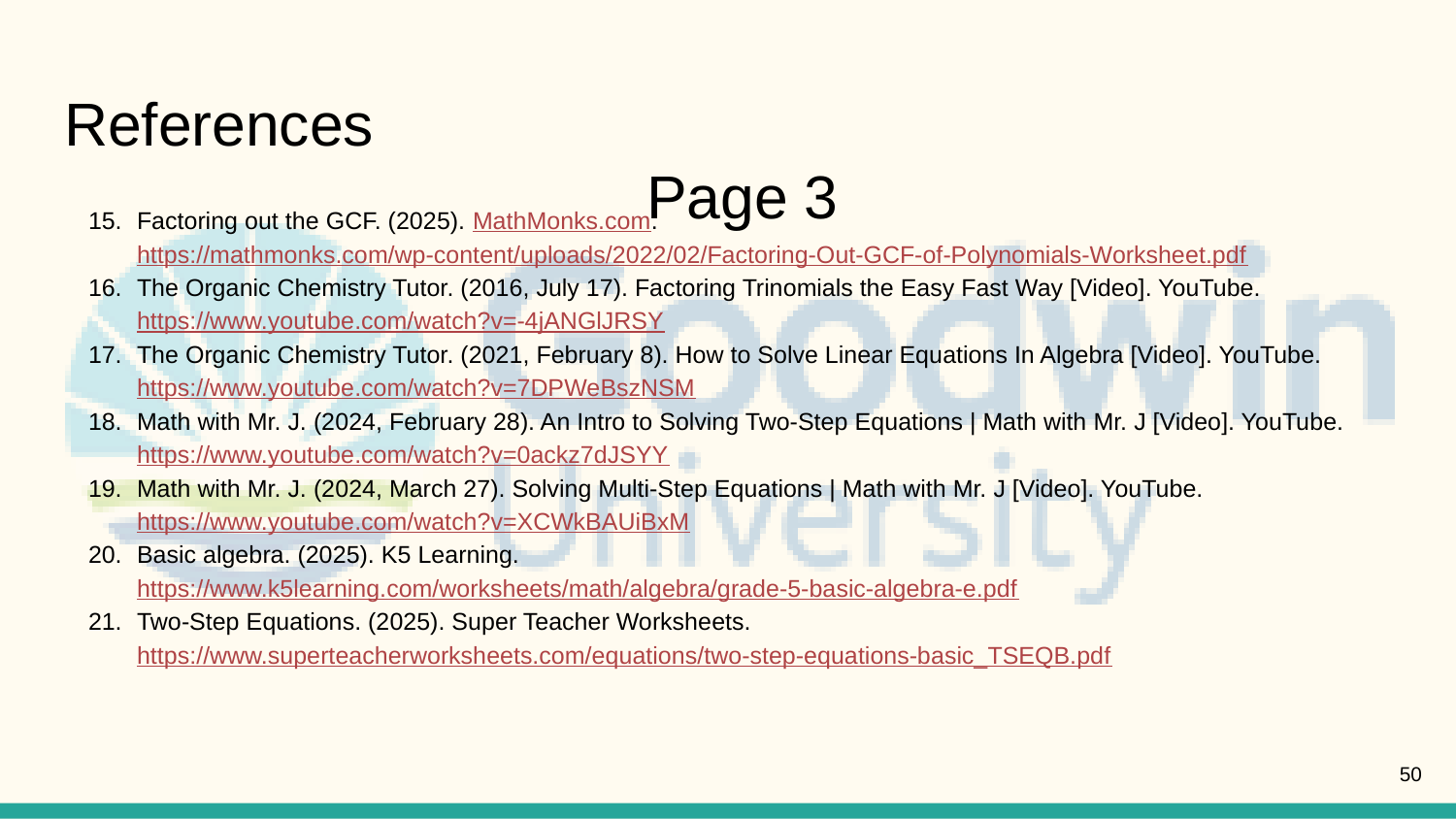

# References											Page 3
Factoring out the GCF. (2025). MathMonks.com. https://mathmonks.com/wp-content/uploads/2022/02/Factoring-Out-GCF-of-Polynomials-Worksheet.pdf
The Organic Chemistry Tutor. (2016, July 17). Factoring Trinomials the Easy Fast Way [Video]. YouTube. https://www.youtube.com/watch?v=-4jANGlJRSY
The Organic Chemistry Tutor. (2021, February 8). How to Solve Linear Equations In Algebra [Video]. YouTube. https://www.youtube.com/watch?v=7DPWeBszNSM
Math with Mr. J. (2024, February 28). An Intro to Solving Two-Step Equations | Math with Mr. J [Video]. YouTube. https://www.youtube.com/watch?v=0ackz7dJSYY
Math with Mr. J. (2024, March 27). Solving Multi-Step Equations | Math with Mr. J [Video]. YouTube. https://www.youtube.com/watch?v=XCWkBAUiBxM
Basic algebra. (2025). K5 Learning. https://www.k5learning.com/worksheets/math/algebra/grade-5-basic-algebra-e.pdf
Two-Step Equations. (2025). Super Teacher Worksheets. https://www.superteacherworksheets.com/equations/two-step-equations-basic_TSEQB.pdf
50